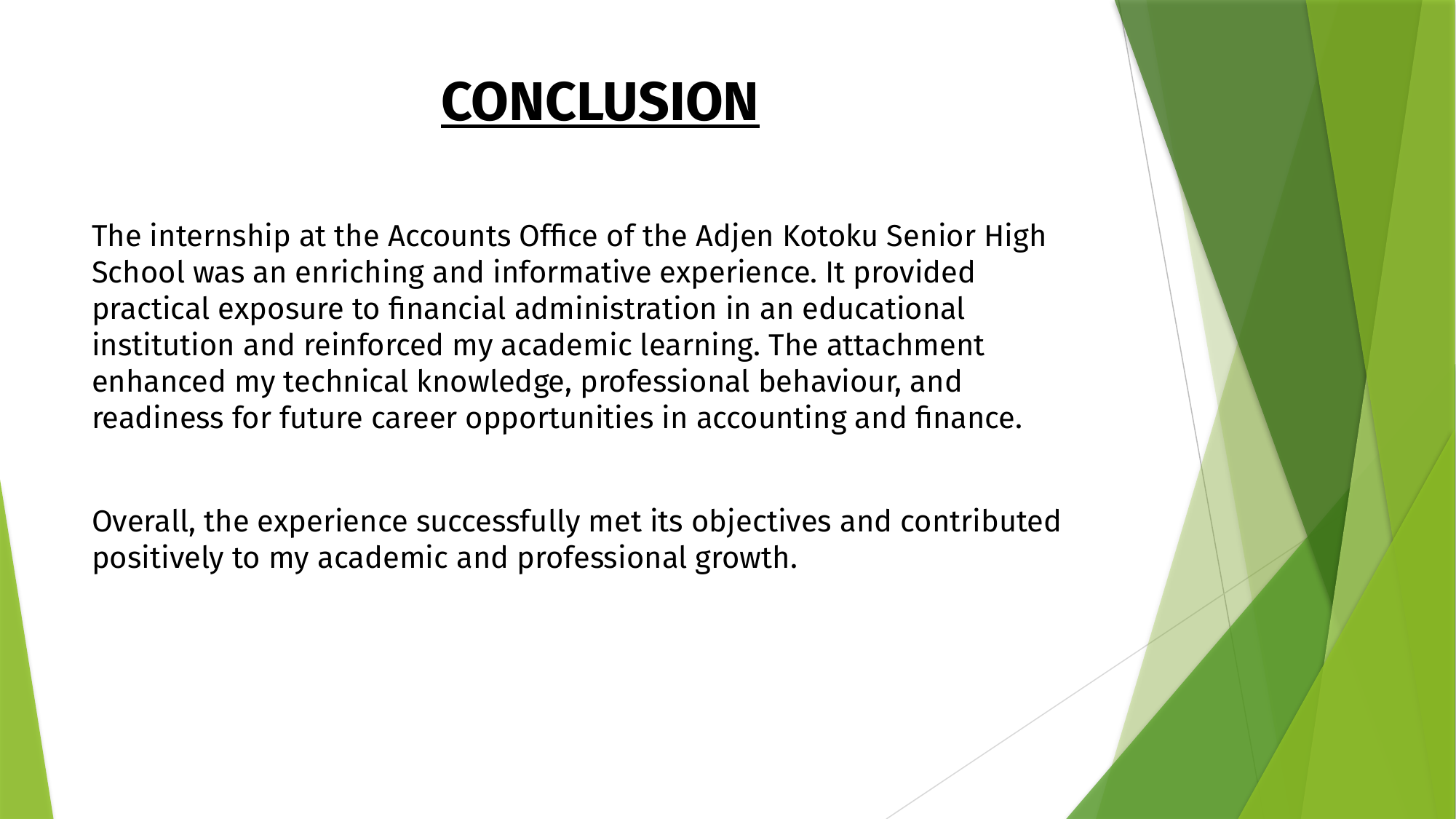

# CONCLUSION
The internship at the Accounts Office of the Adjen Kotoku Senior High School was an enriching and informative experience. It provided practical exposure to financial administration in an educational institution and reinforced my academic learning. The attachment enhanced my technical knowledge, professional behaviour, and readiness for future career opportunities in accounting and finance.

Overall, the experience successfully met its objectives and contributed positively to my academic and professional growth.